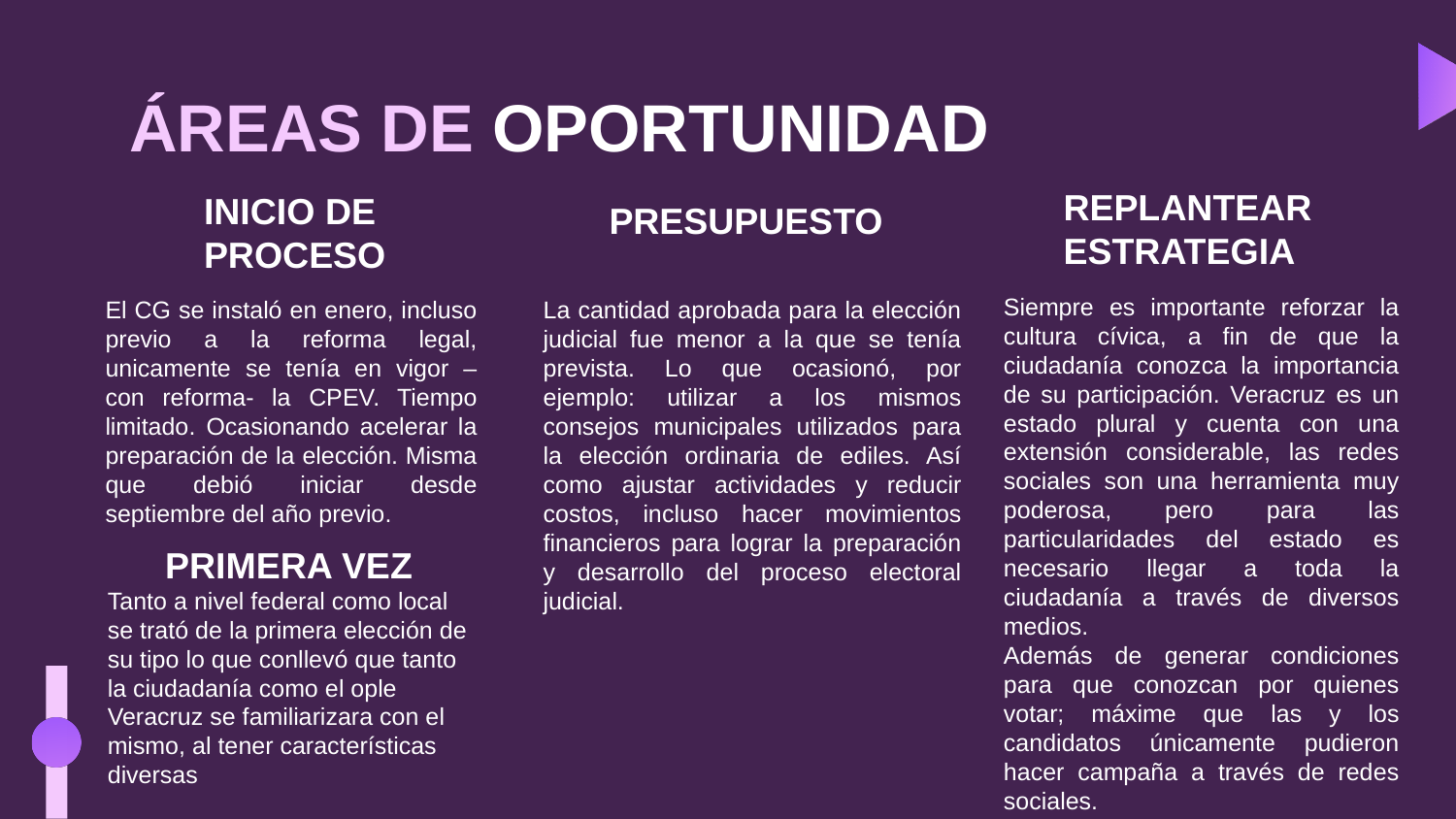

# ÁREAS DE OPORTUNIDAD
PRESUPUESTO
REPLANTEAR ESTRATEGIA
INICIO DE PROCESO
Siempre es importante reforzar la cultura cívica, a fin de que la ciudadanía conozca la importancia de su participación. Veracruz es un estado plural y cuenta con una extensión considerable, las redes sociales son una herramienta muy poderosa, pero para las particularidades del estado es necesario llegar a toda la ciudadanía a través de diversos medios.
Además de generar condiciones para que conozcan por quienes votar; máxime que las y los candidatos únicamente pudieron hacer campaña a través de redes sociales.
El CG se instaló en enero, incluso previo a la reforma legal, unicamente se tenía en vigor –con reforma- la CPEV. Tiempo limitado. Ocasionando acelerar la preparación de la elección. Misma que debió iniciar desde septiembre del año previo.

La cantidad aprobada para la elección judicial fue menor a la que se tenía prevista. Lo que ocasionó, por ejemplo: utilizar a los mismos consejos municipales utilizados para la elección ordinaria de ediles. Así como ajustar actividades y reducir costos, incluso hacer movimientos financieros para lograr la preparación y desarrollo del proceso electoral judicial.
PRIMERA VEZ
Tanto a nivel federal como local se trató de la primera elección de su tipo lo que conllevó que tanto la ciudadanía como el ople Veracruz se familiarizara con el mismo, al tener características diversas